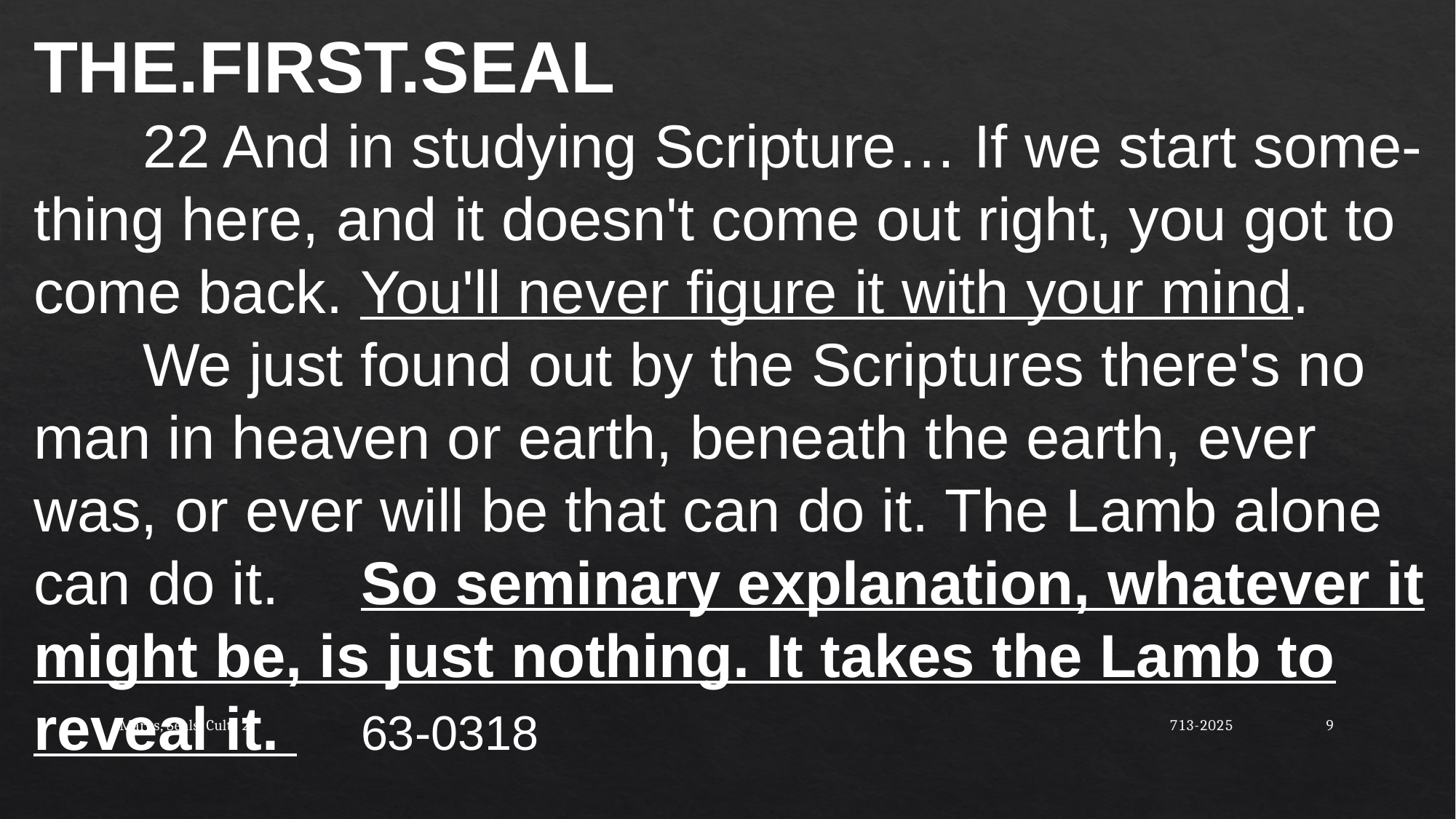

THE.FIRST.SEAL
	22 And in studying Scripture… If we start some-thing here, and it doesn't come out right, you got to come back. You'll never figure it with your mind.
	We just found out by the Scriptures there's no man in heaven or earth, beneath the earth, ever was, or ever will be that can do it. The Lamb alone can do it. 	So seminary explanation, whatever it might be, is just nothing. It takes the Lamb to reveal it. 	63-0318
Marks, Seals, Cults 2
713-2025
9